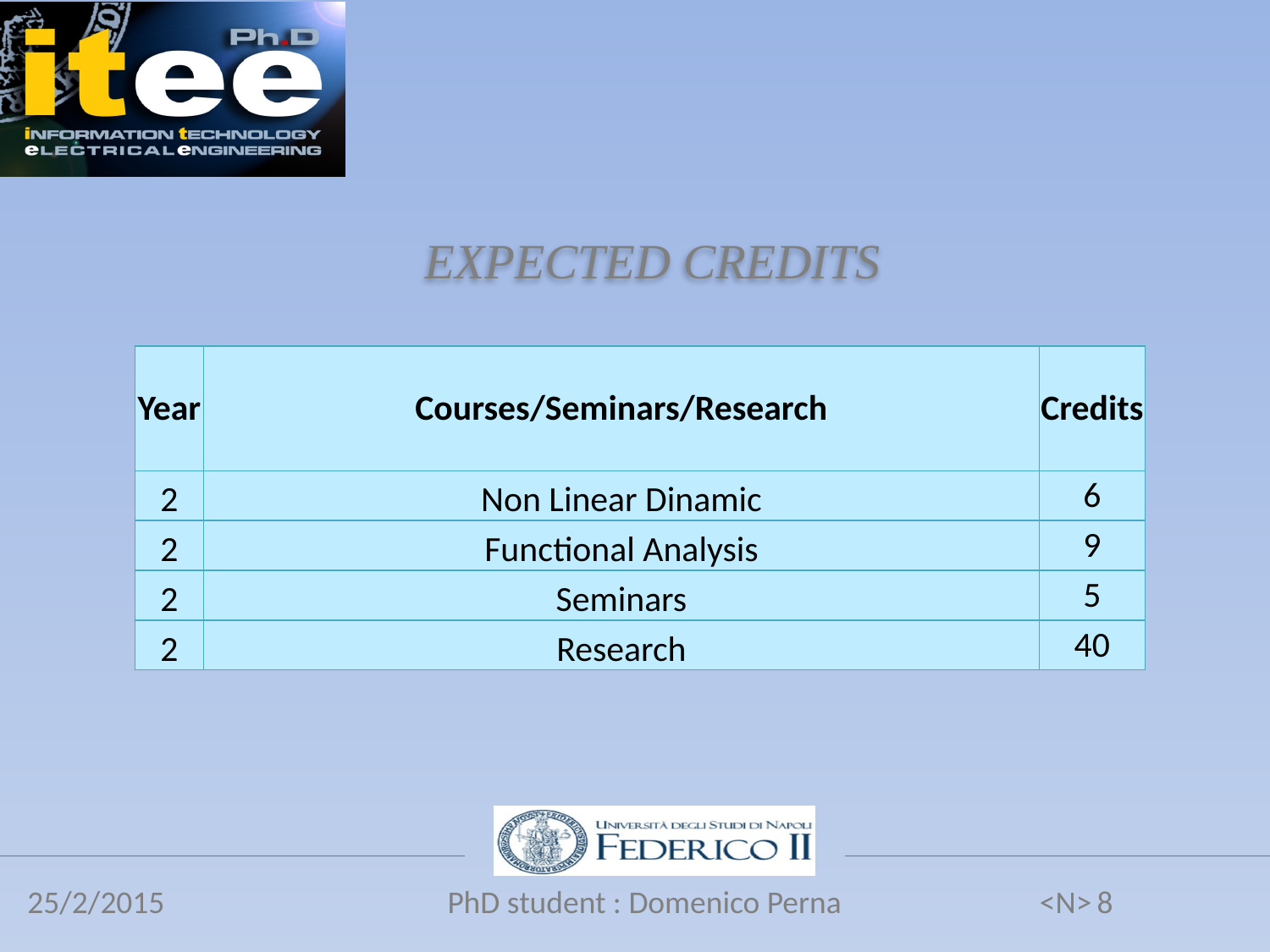

EXPECTED CREDITS
| Year | Courses/Seminars/Research | Credits |
| --- | --- | --- |
| 2 | Non Linear Dinamic | 6 |
| 2 | Functional Analysis | 9 |
| 2 | Seminars | 5 |
| 2 | Research | 40 |
8